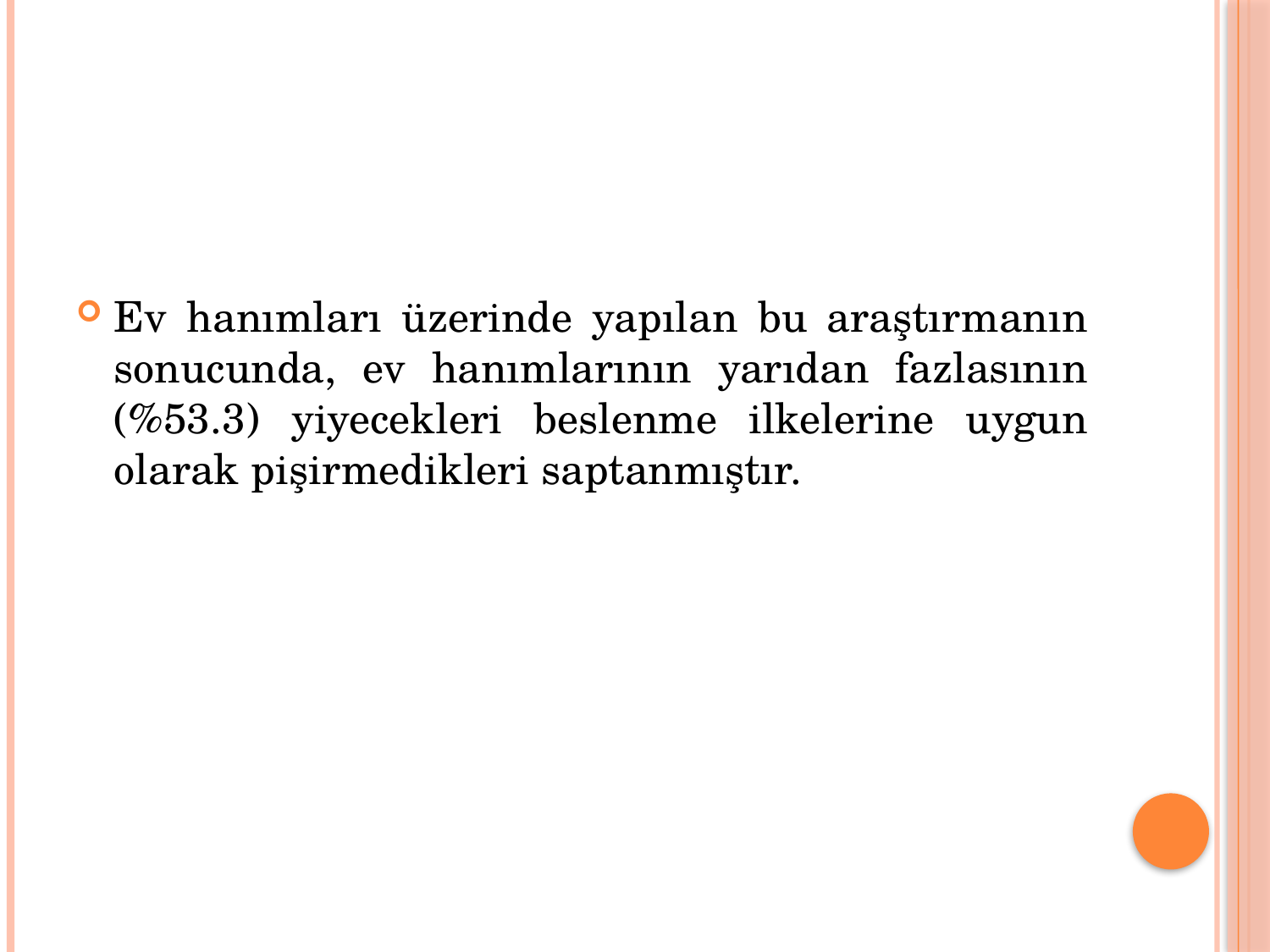

Ev hanımları üzerinde yapılan bu araştırmanın sonucunda, ev hanımlarının yarıdan fazlasının (%53.3) yiyecekleri beslenme ilkelerine uygun olarak pişirmedikleri saptanmıştır.